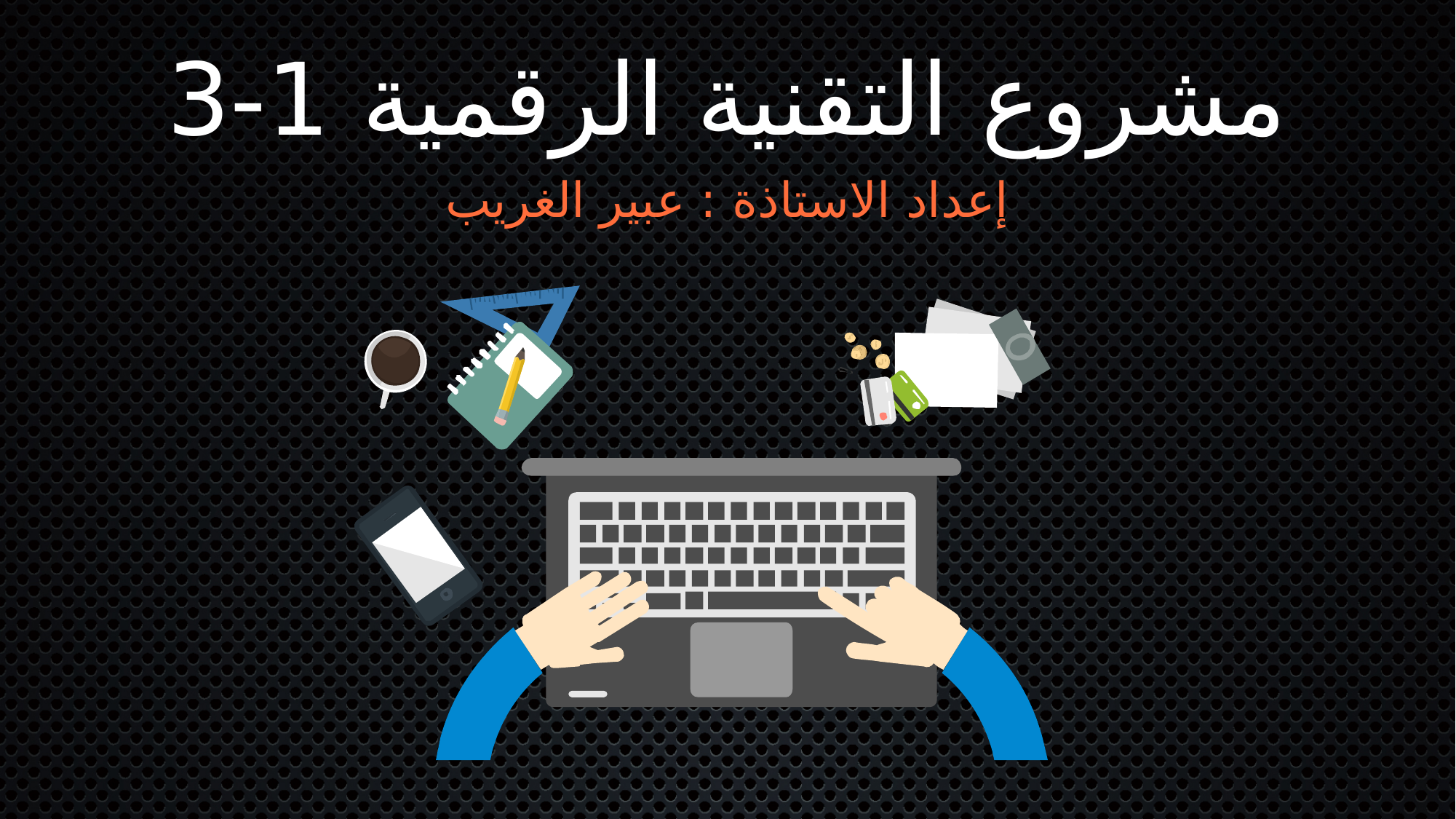

# مشروع التقنية الرقمية 1-3
إعداد الاستاذة : عبير الغريب